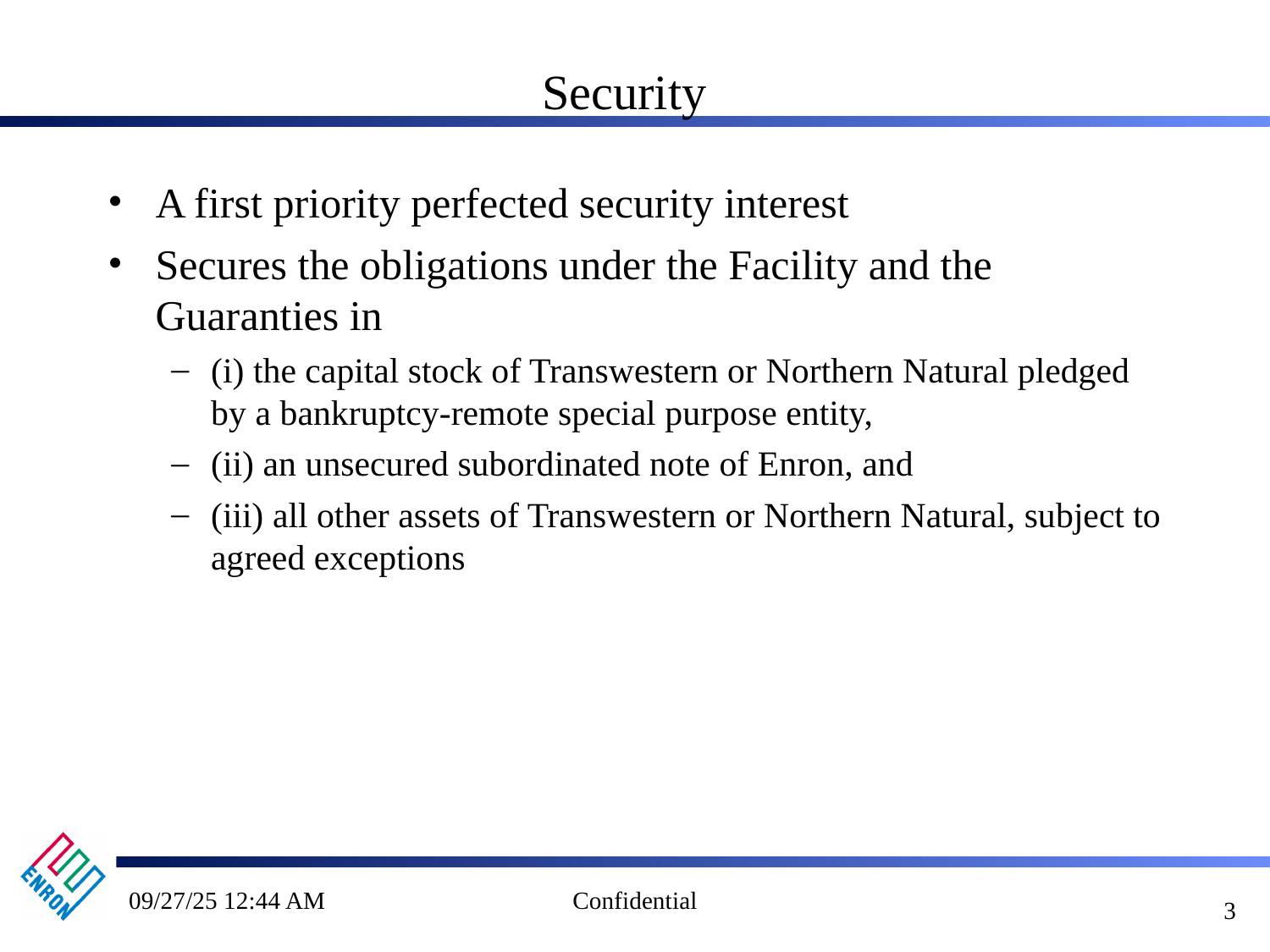

# Security
A first priority perfected security interest
Secures the obligations under the Facility and the Guaranties in
(i) the capital stock of Transwestern or Northern Natural pledged by a bankruptcy-remote special purpose entity,
(ii) an unsecured subordinated note of Enron, and
(iii) all other assets of Transwestern or Northern Natural, subject to agreed exceptions

09/27/25 12:44 AM
Confidential
3